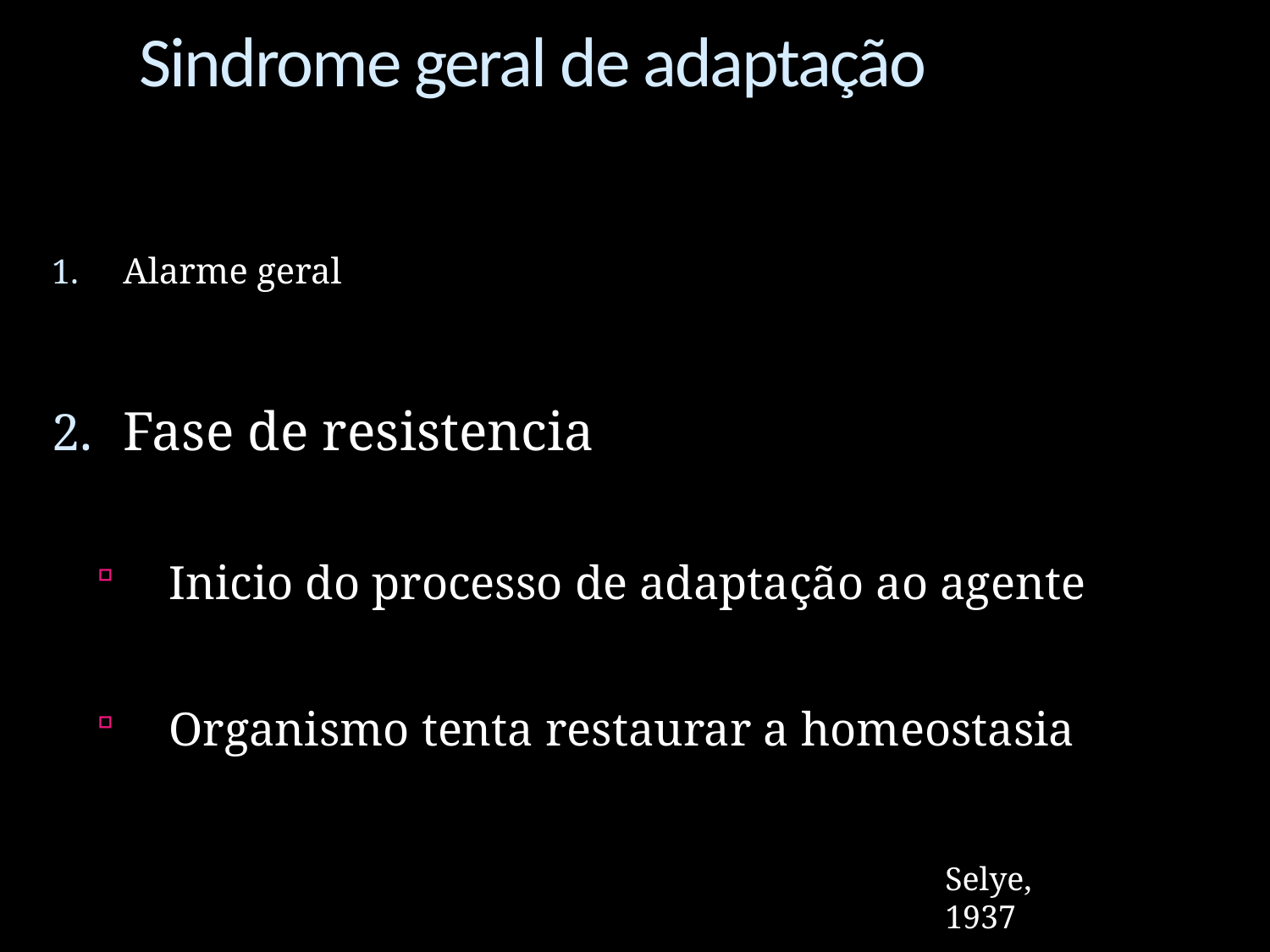

# Sindrome geral de adaptação
Alarme geral
Fase de resistencia
Inicio do processo de adaptação ao agente
Organismo tenta restaurar a homeostasia
Selye, 1937